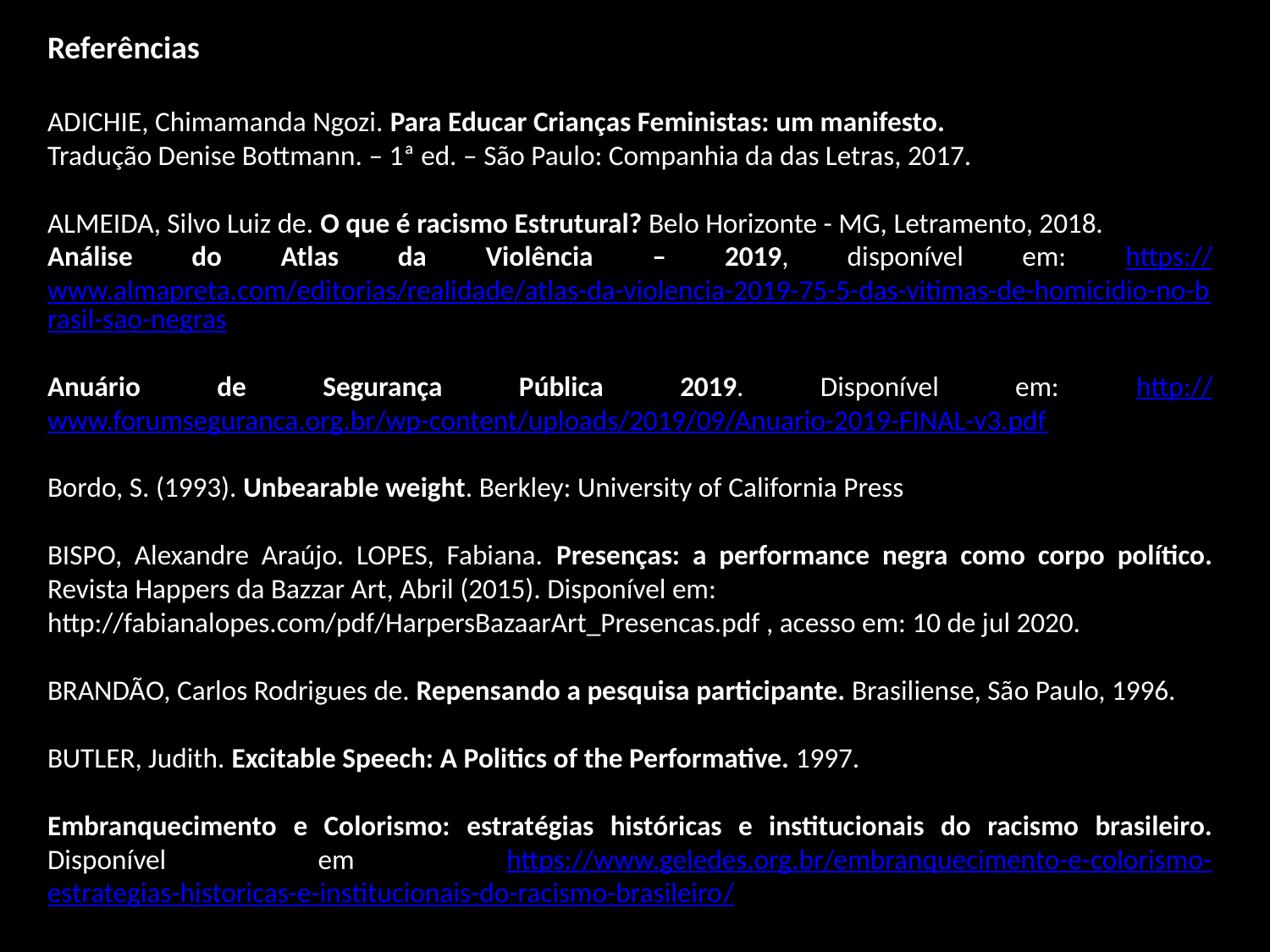

Referências

ADICHIE, Chimamanda Ngozi. Para Educar Crianças Feministas: um manifesto.
Tradução Denise Bottmann. – 1ª ed. – São Paulo: Companhia da das Letras, 2017.

ALMEIDA, Silvo Luiz de. O que é racismo Estrutural? Belo Horizonte - MG, Letramento, 2018.
Análise do Atlas da Violência – 2019, disponível em: https://www.almapreta.com/editorias/realidade/atlas-da-violencia-2019-75-5-das-vitimas-de-homicidio-no-brasil-sao-negras

Anuário de Segurança Pública 2019. Disponível em: http://www.forumseguranca.org.br/wp-content/uploads/2019/09/Anuario-2019-FINAL-v3.pdf

Bordo, S. (1993). Unbearable weight. Berkley: University of California Press

BISPO, Alexandre Araújo. LOPES, Fabiana. Presenças: a performance negra como corpo político. Revista Happers da Bazzar Art, Abril (2015). Disponível em:
http://fabianalopes.com/pdf/HarpersBazaarArt_Presencas.pdf , acesso em: 10 de jul 2020.

BRANDÃO, Carlos Rodrigues de. Repensando a pesquisa participante. Brasiliense, São Paulo, 1996.

BUTLER, Judith. Excitable Speech: A Politics of the Performative. 1997.

Embranquecimento e Colorismo: estratégias históricas e institucionais do racismo brasileiro. Disponível em https://www.geledes.org.br/embranquecimento-e-colorismo- estrategias-historicas-e-institucionais-do-racismo-brasileiro/